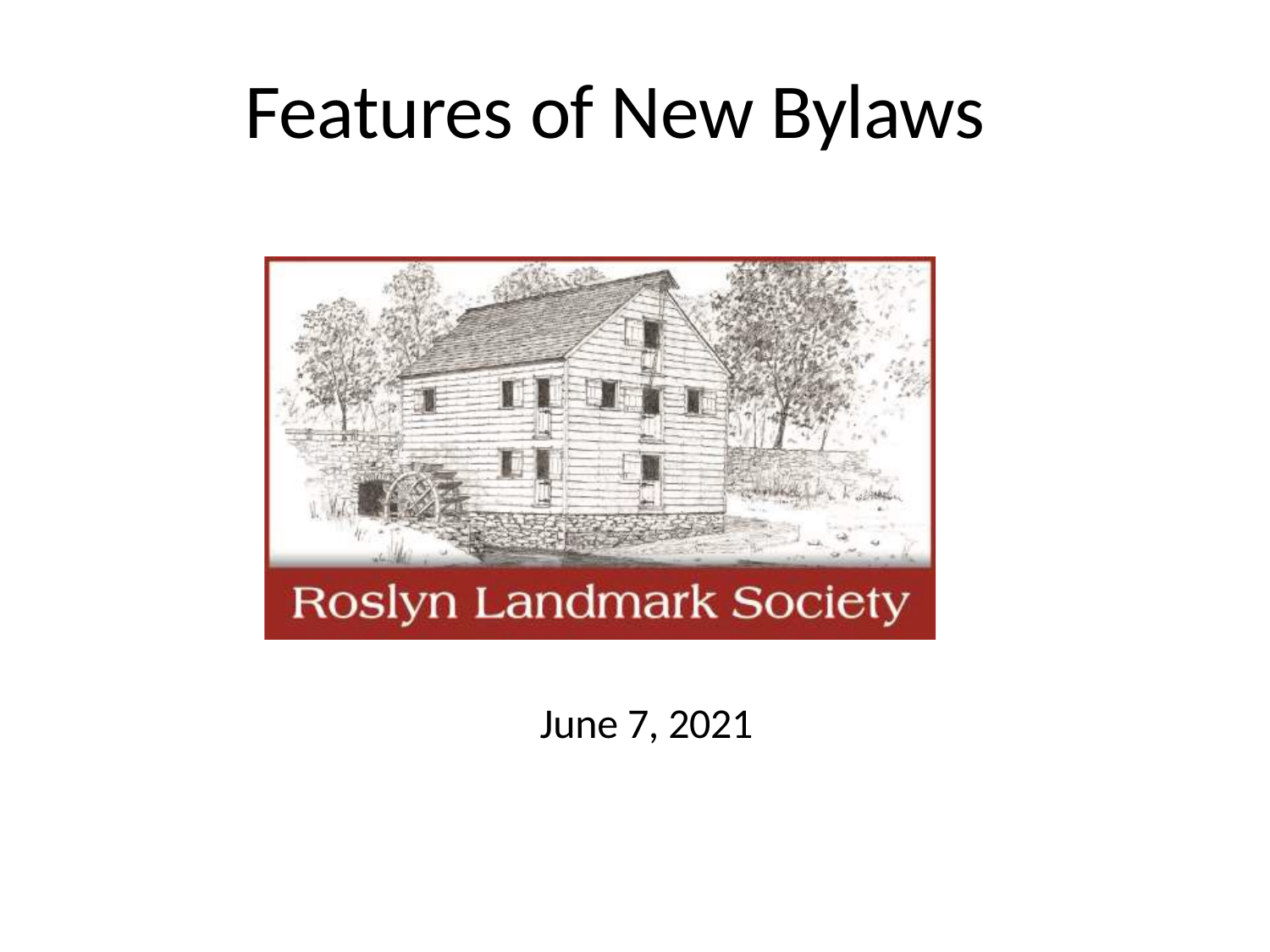

# Features of New Bylaws

June 7, 2021